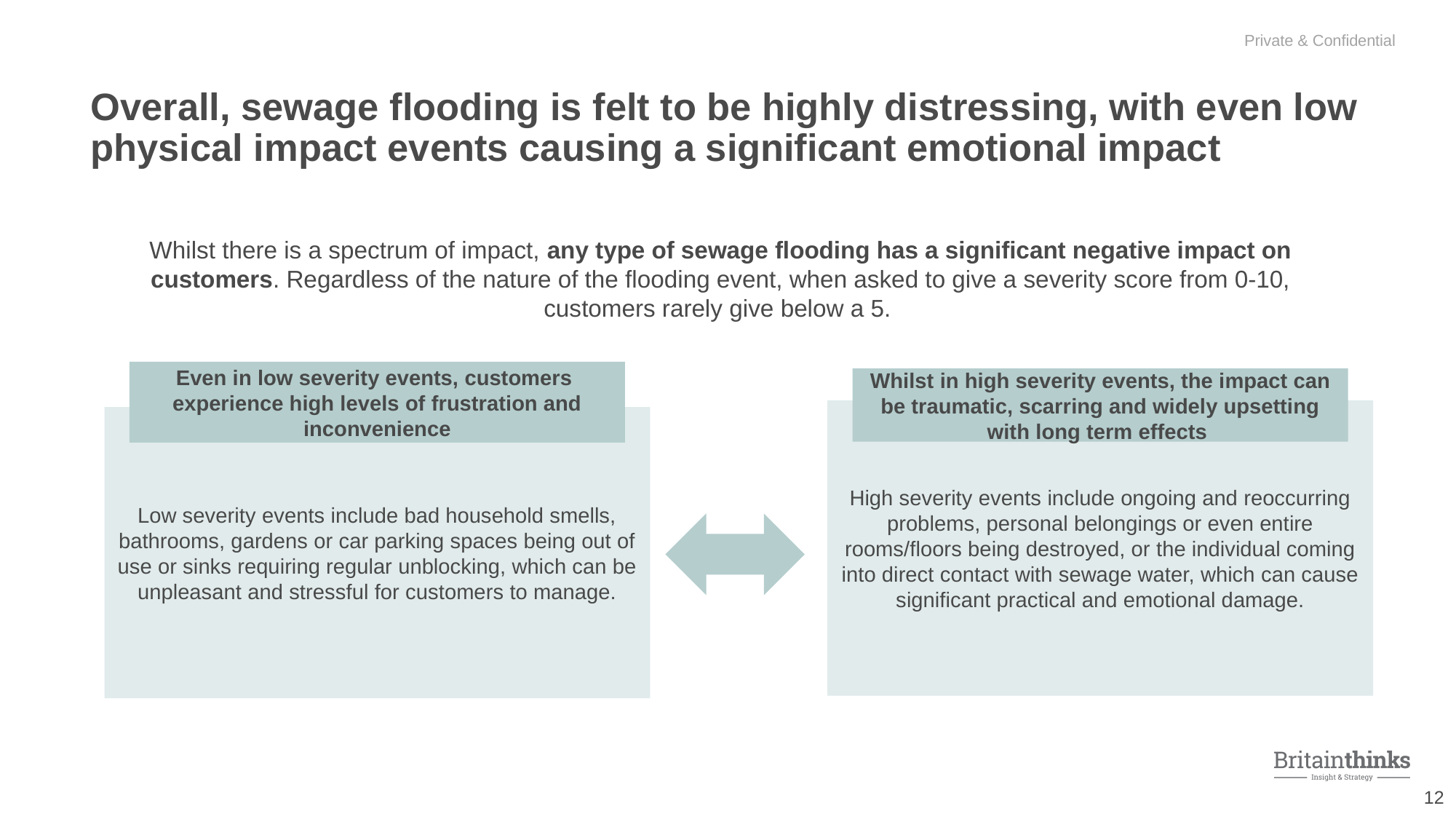

Overall, sewage flooding is felt to be highly distressing, with even low physical impact events causing a significant emotional impact

Whilst there is a spectrum of impact, any type of sewage flooding has a significant negative impact on customers. Regardless of the nature of the flooding event, when asked to give a severity score from 0-10, customers rarely give below a 5.

Even in low severity events, customers  experience high levels of frustration and inconvenience
Whilst in high severity events, the impact can be traumatic, scarring and widely upsetting with long term effects
High severity events include ongoing and reoccurring problems, personal belongings or even entire rooms/floors being destroyed, or the individual coming into direct contact with sewage water, which can cause significant practical and emotional damage.

Low severity events include bad household smells, bathrooms, gardens or car parking spaces being out of use or sinks requiring regular unblocking, which can be unpleasant and stressful for customers to manage.